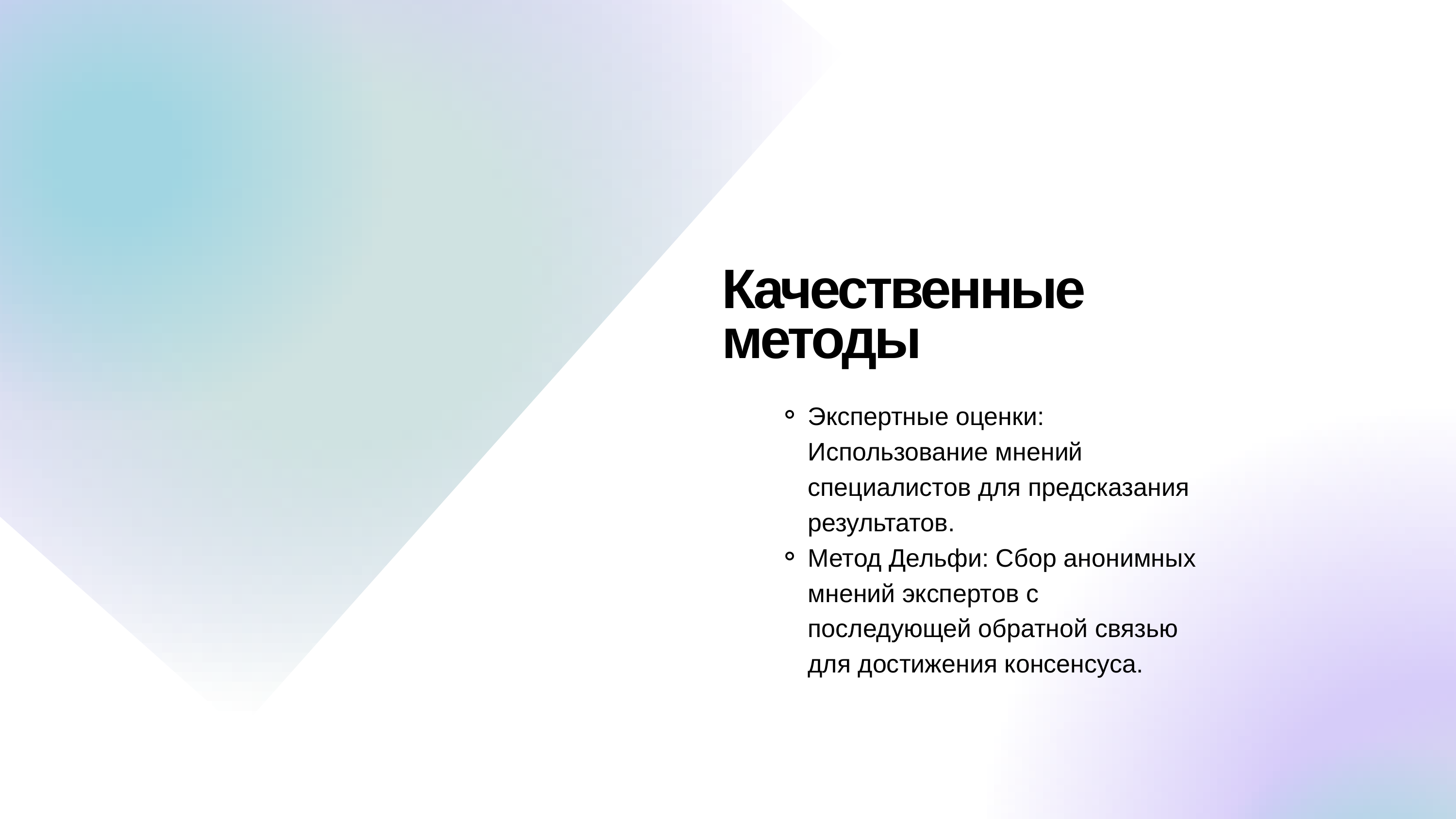

Качественные методы
Экспертные оценки: Использование мнений специалистов для предсказания результатов.
Метод Дельфи: Сбор анонимных мнений экспертов с последующей обратной связью для достижения консенсуса.